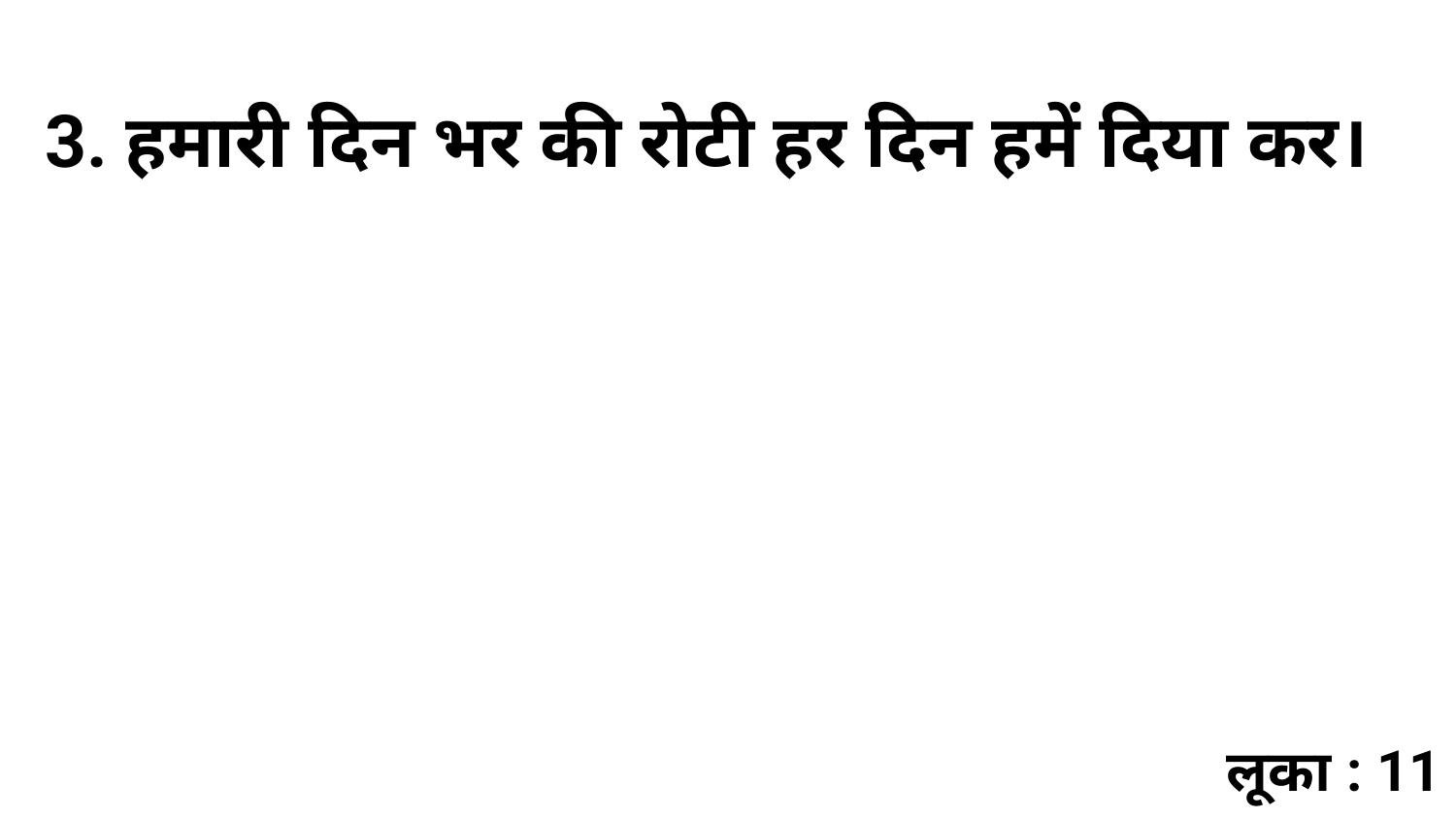

3. हमारी दिन भर की रोटी हर दिन हमें दिया कर।
लूका : 11